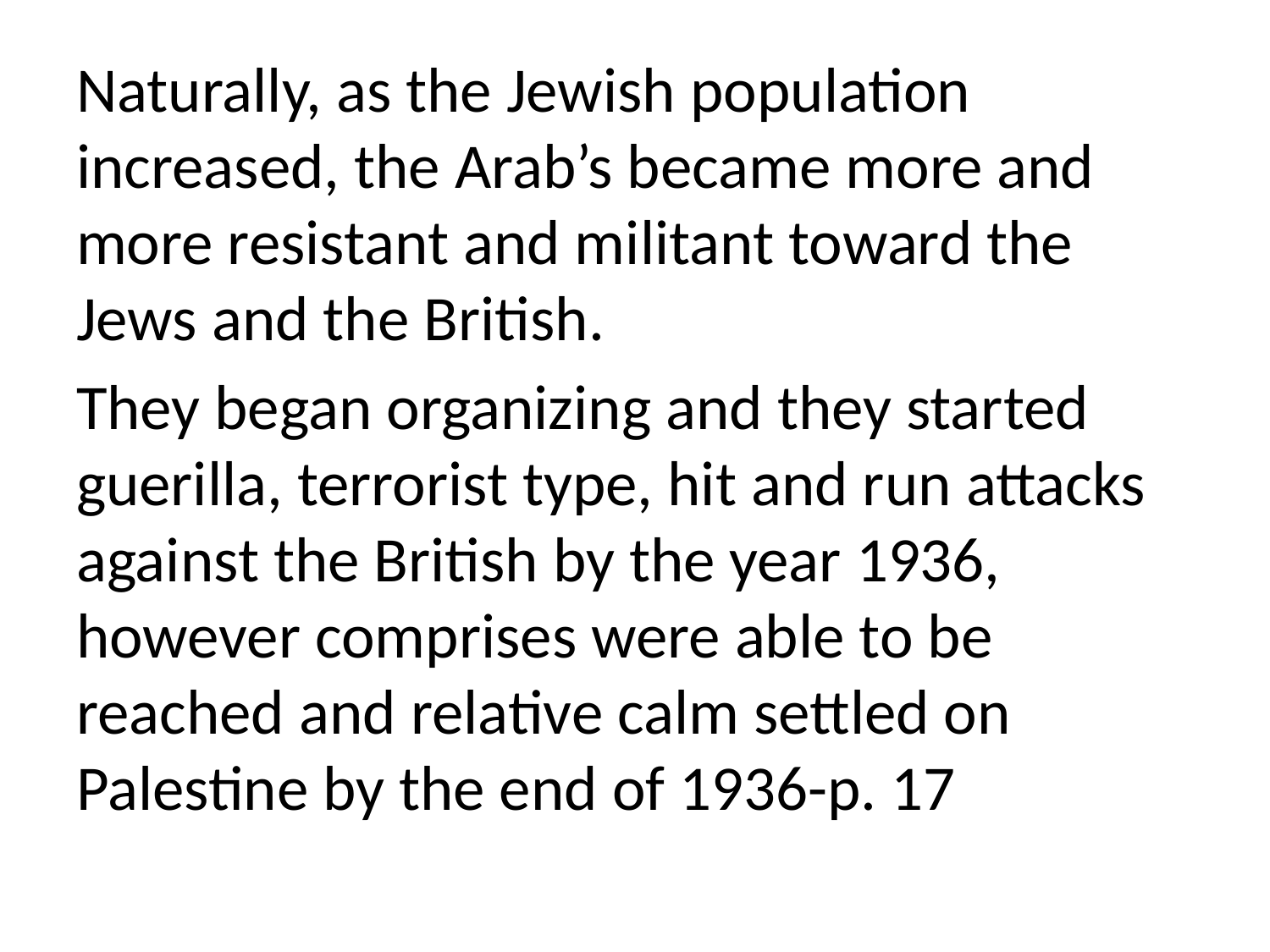

Naturally, as the Jewish population increased, the Arab’s became more and more resistant and militant toward the Jews and the British.
They began organizing and they started guerilla, terrorist type, hit and run attacks against the British by the year 1936, however comprises were able to be reached and relative calm settled on Palestine by the end of 1936-p. 17